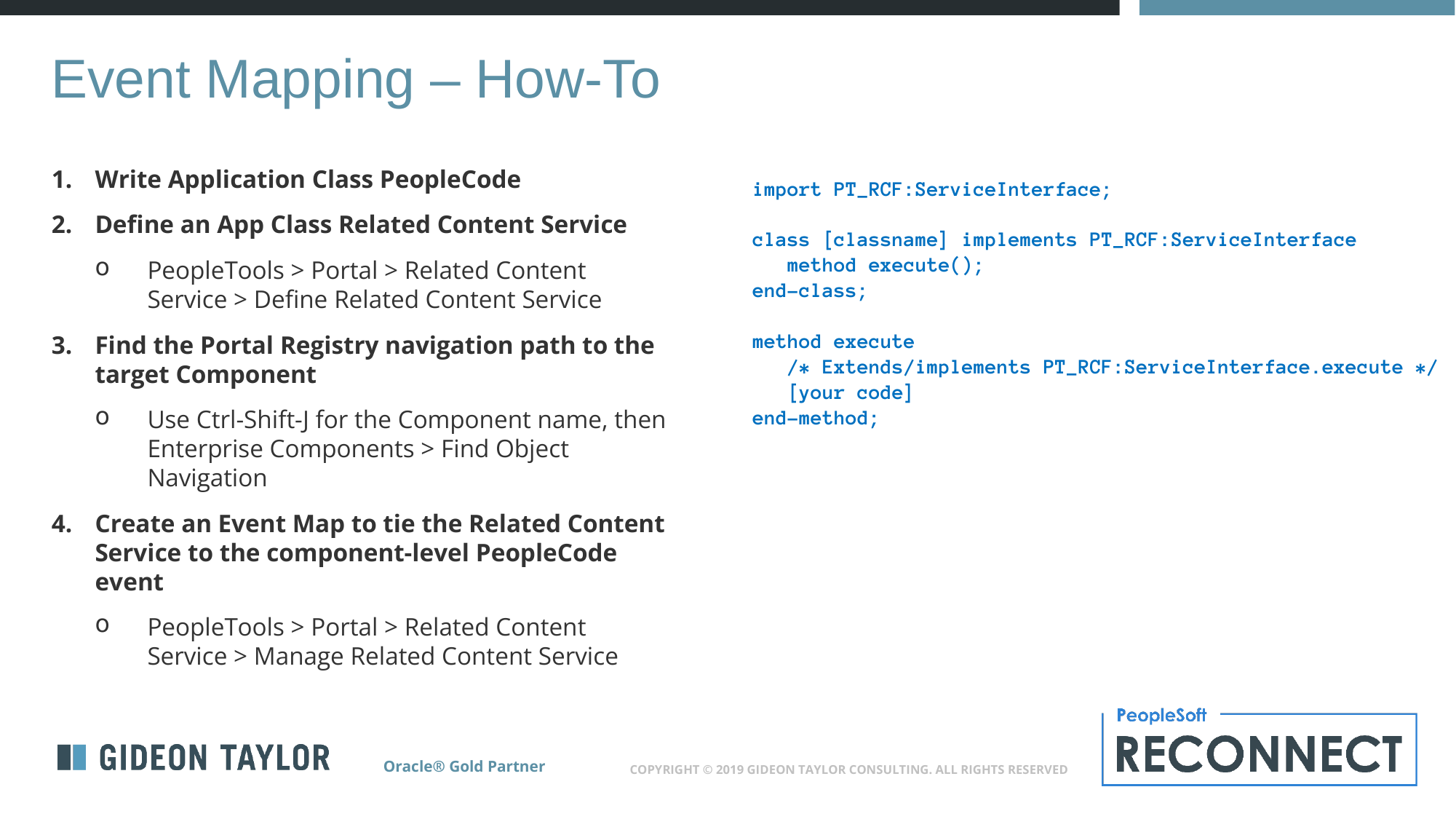

# Event Mapping – How-To
Write Application Class PeopleCode
Define an App Class Related Content Service
PeopleTools > Portal > Related Content Service > Define Related Content Service
Find the Portal Registry navigation path to the target Component
Use Ctrl-Shift-J for the Component name, then Enterprise Components > Find Object Navigation
Create an Event Map to tie the Related Content Service to the component-level PeopleCode event
PeopleTools > Portal > Related Content Service > Manage Related Content Service

import PT_RCF:ServiceInterface;

class [classname] implements PT_RCF:ServiceInterface
   method execute();
end-class;

method execute
   /* Extends/implements PT_RCF:ServiceInterface.execute */
   [your code]
end-method;